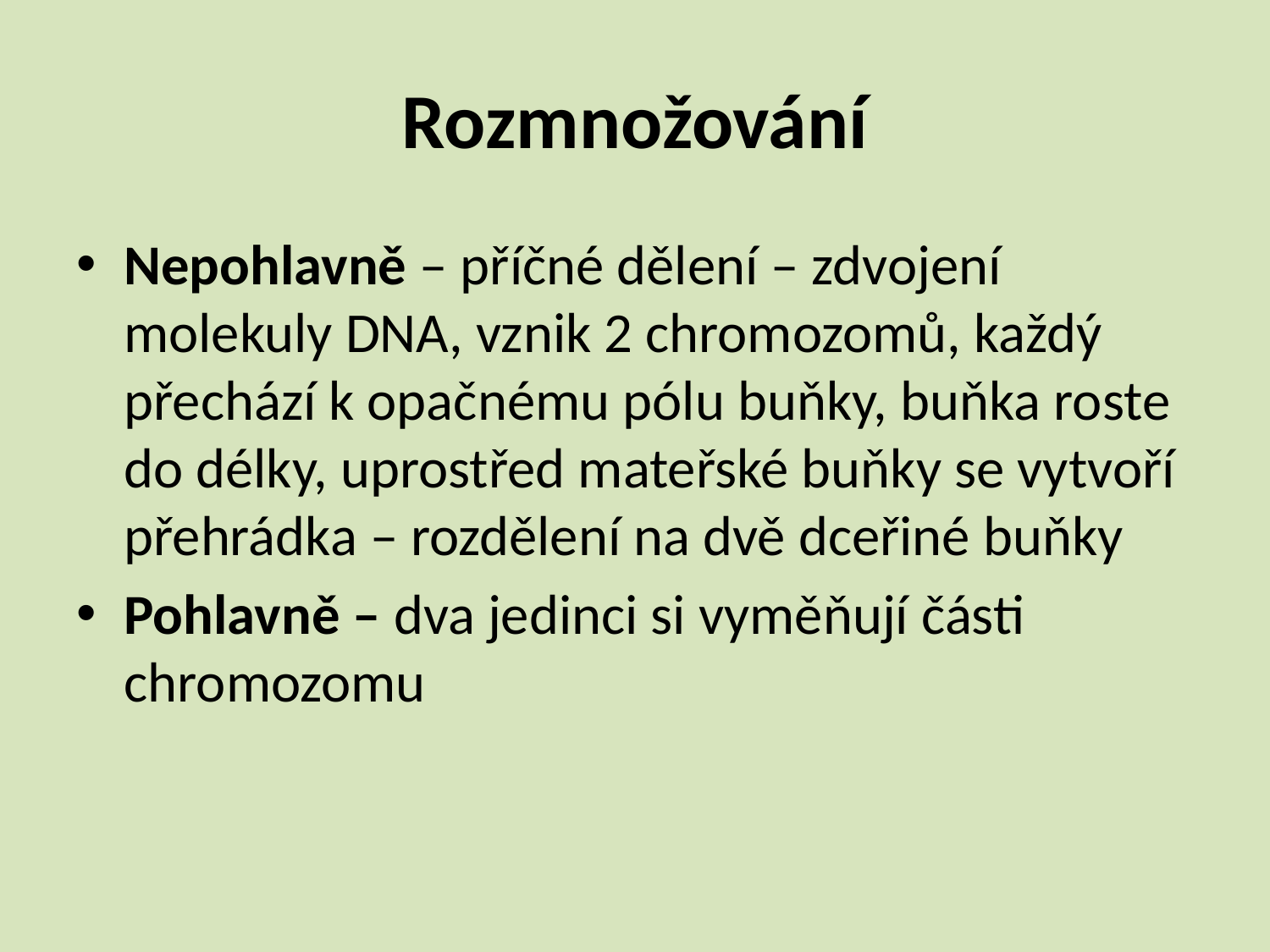

# Rozmnožování
Nepohlavně – příčné dělení – zdvojení molekuly DNA, vznik 2 chromozomů, každý přechází k opačnému pólu buňky, buňka roste do délky, uprostřed mateřské buňky se vytvoří přehrádka – rozdělení na dvě dceřiné buňky
Pohlavně – dva jedinci si vyměňují části chromozomu